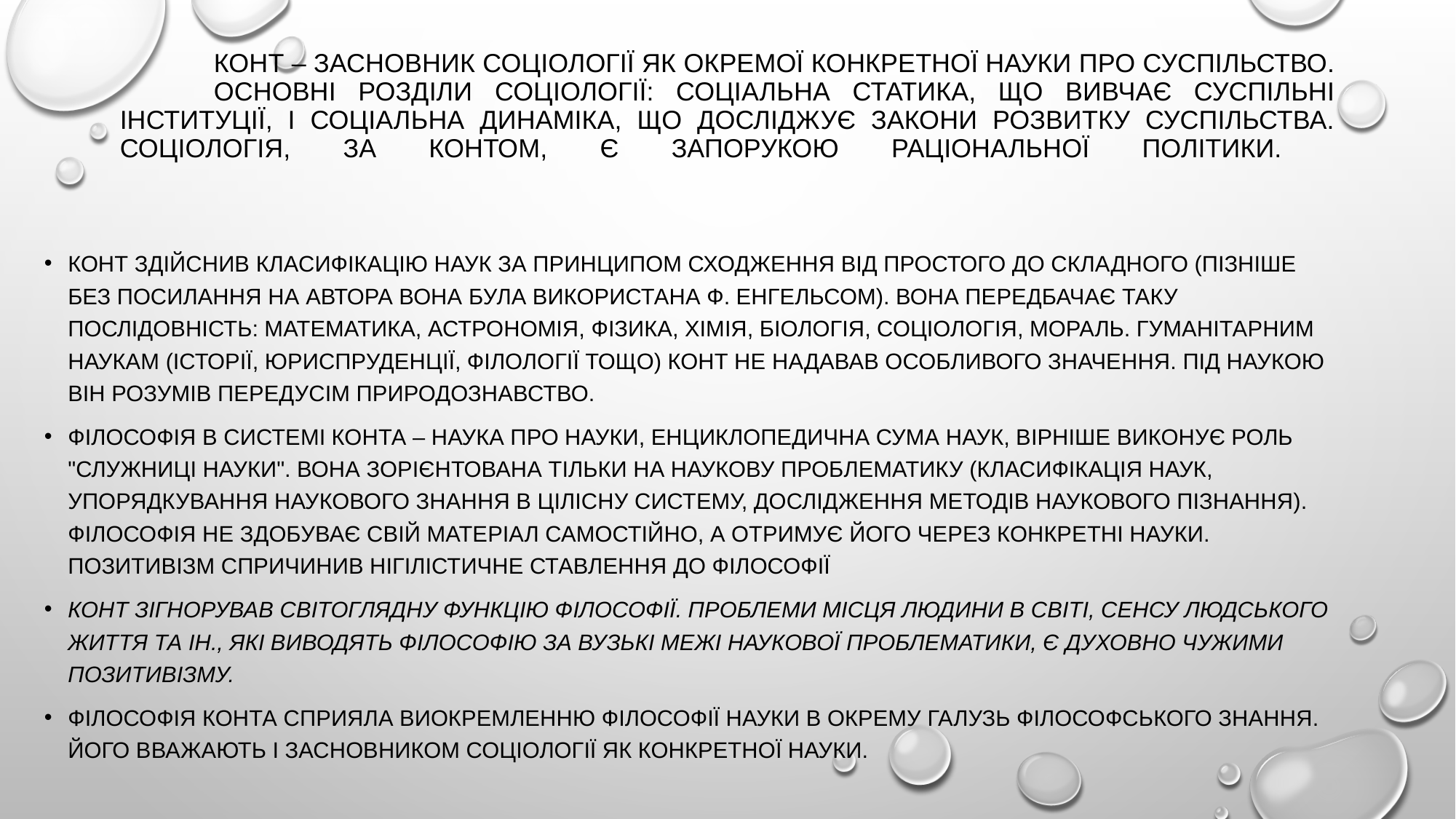

# Конт – засновник соціології як окремої конкретної науки про суспільство. Основні розділи соціології: соціальна статика, що вивчає суспільні інституції, і соціальна динаміка, що досліджує закони розвитку суспільства. Соціологія, за Контом, є запорукою раціональної політики.
Конт здійснив класифікацію наук за принципом сходження від простого до складного (пізніше без посилання на автора вона була використана Ф. Енгельсом). Вона передбачає таку послідовність: математика, астрономія, фізика, хімія, біологія, соціологія, мораль. Гуманітарним наукам (історії, юриспруденції, філології тощо) Конт не надавав особливого значення. Під наукою він розумів передусім природознавство.
Філософія в системі Конта – наука про науки, енциклопедична сума наук, вірніше виконує роль "служниці науки". Вона зорієнтована тільки на наукову проблематику (класифікація наук, упорядкування наукового знання в цілісну систему, дослідження методів наукового пізнання). Філософія не здобуває свій матеріал самостійно, а отримує його через конкретні науки. Позитивізм спричинив нігілістичне ставлення до філософії
Конт зігнорував світоглядну функцію філософії. Проблеми місця людини в світі, сенсу людського життя та ін., які виводять філософію за вузькі межі наукової проблематики, є духовно чужими позитивізму.
Філософія Конта сприяла виокремленню філософії науки в окрему галузь філософського знання. Його вважають і засновником соціології як конкретної науки.